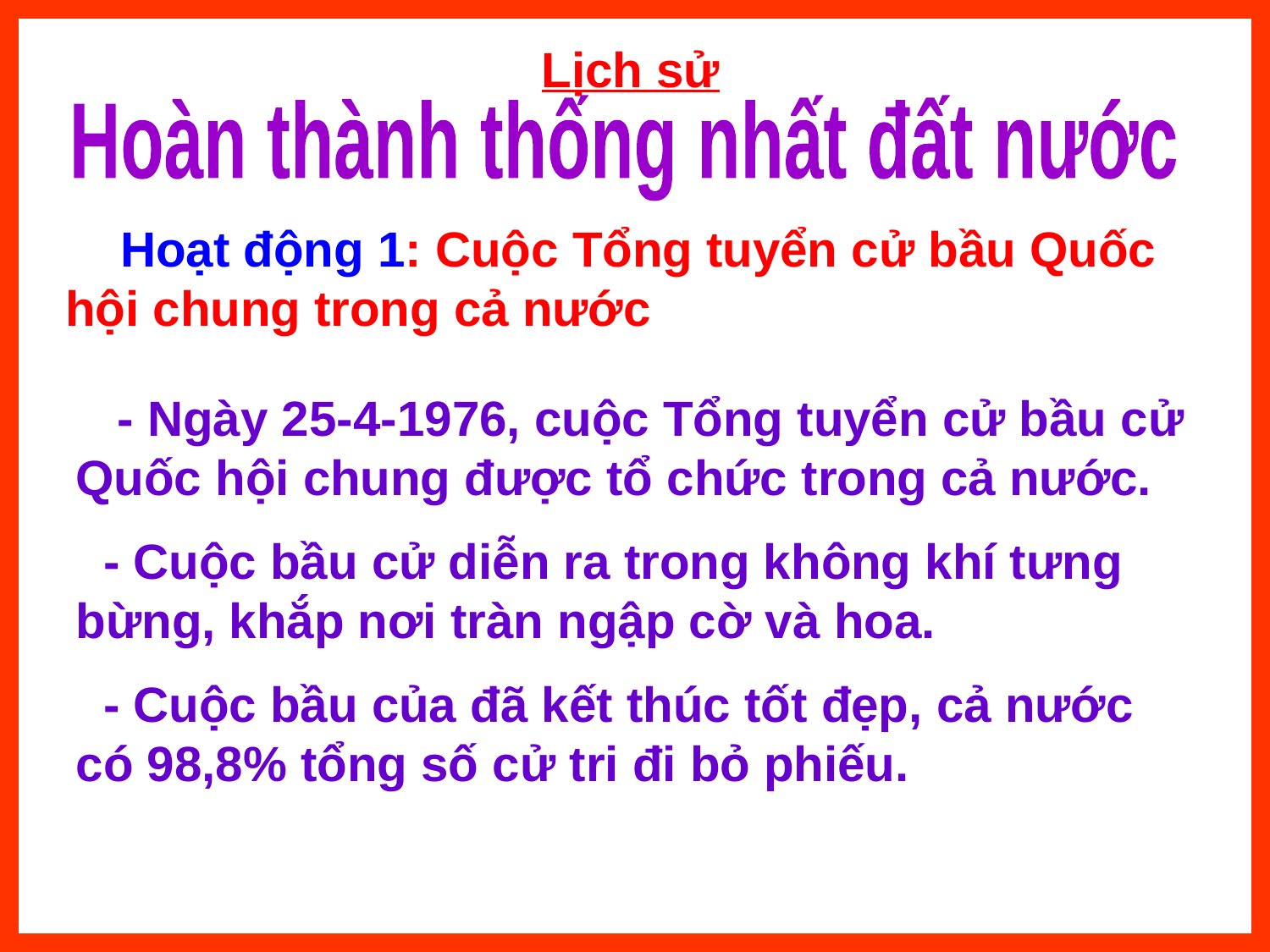

Lịch sử
Hoàn thành thống nhất đất nước
    Hoạt động 1: Cuộc Tổng tuyển cử bầu Quốc hội chung trong cả nước
   - Ngày 25-4-1976, cuộc Tổng tuyển cử bầu cử Quốc hội chung được tổ chức trong cả nước.
  - Cuộc bầu cử diễn ra trong không khí tưng bừng, khắp nơi tràn ngập cờ và hoa.
  - Cuộc bầu của đã kết thúc tốt đẹp, cả nước có 98,8% tổng số cử tri đi bỏ phiếu.